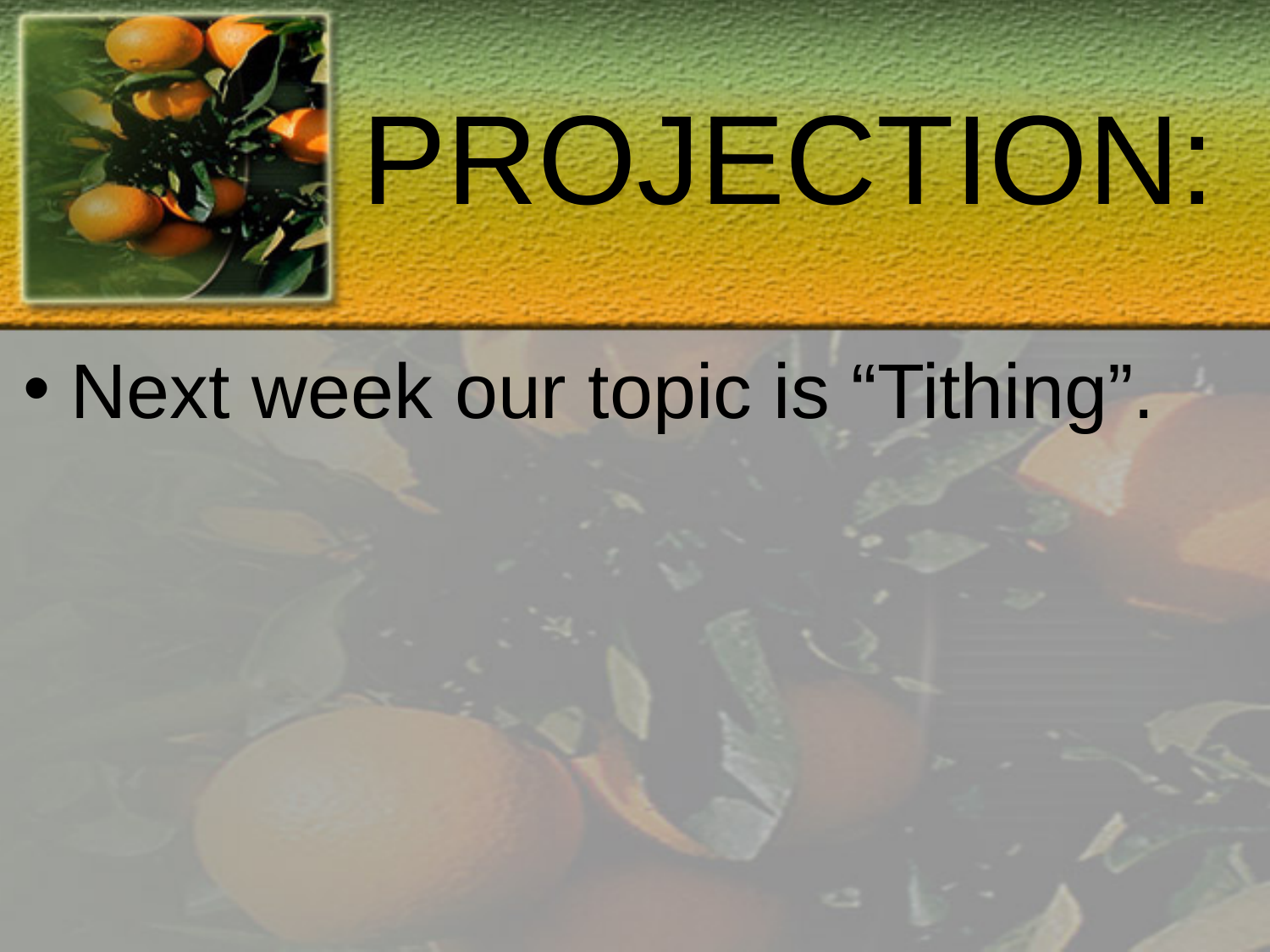

# PROJECTION:
Next week our topic is “Tithing”.